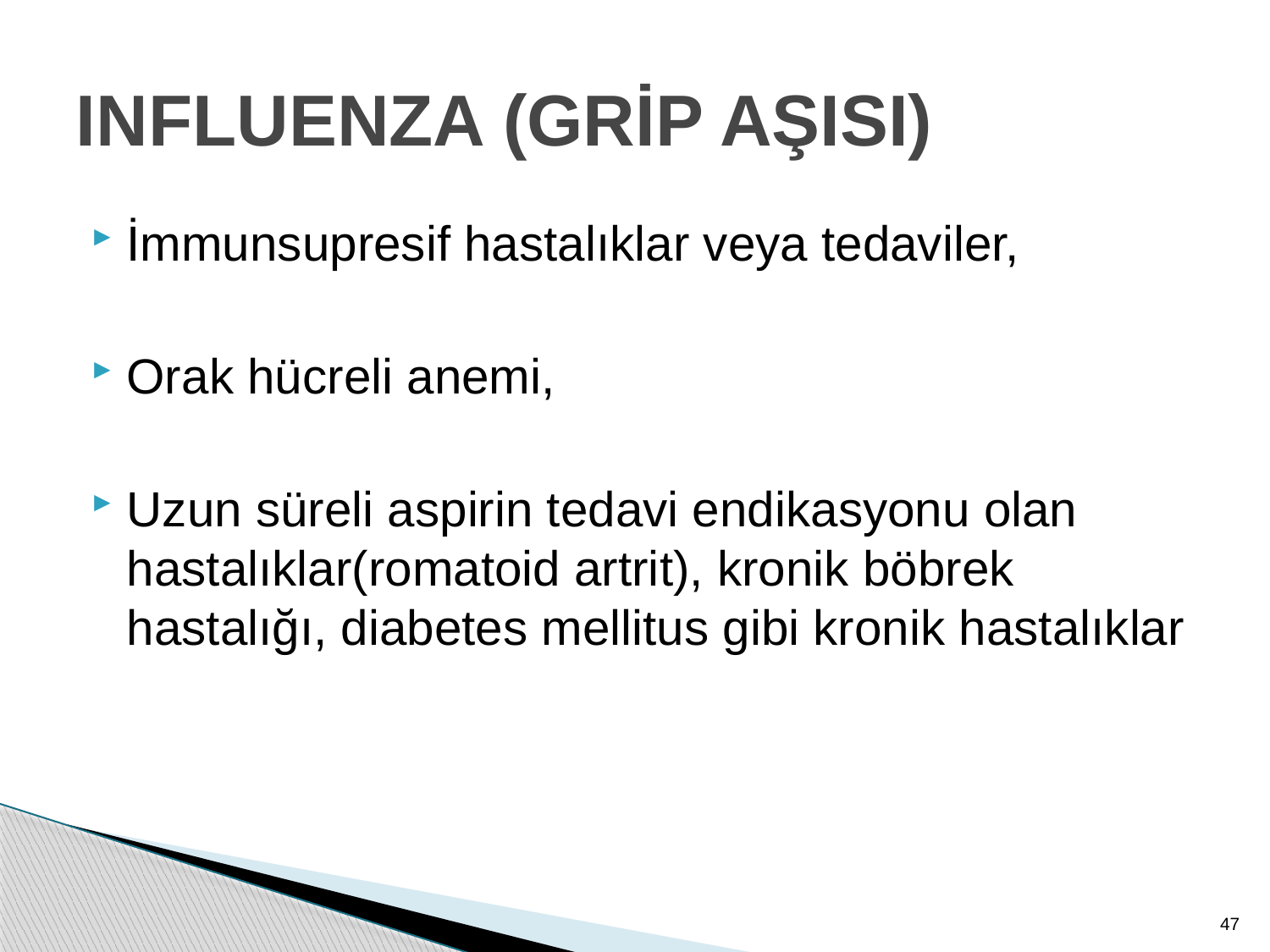

# INFLUENZA (GRİP AŞISI)
İmmunsupresif hastalıklar veya tedaviler,

Orak hücreli anemi,

Uzun süreli aspirin tedavi endikasyonu olan hastalıklar(romatoid artrit), kronik böbrek hastalığı, diabetes mellitus gibi kronik hastalıklar

47